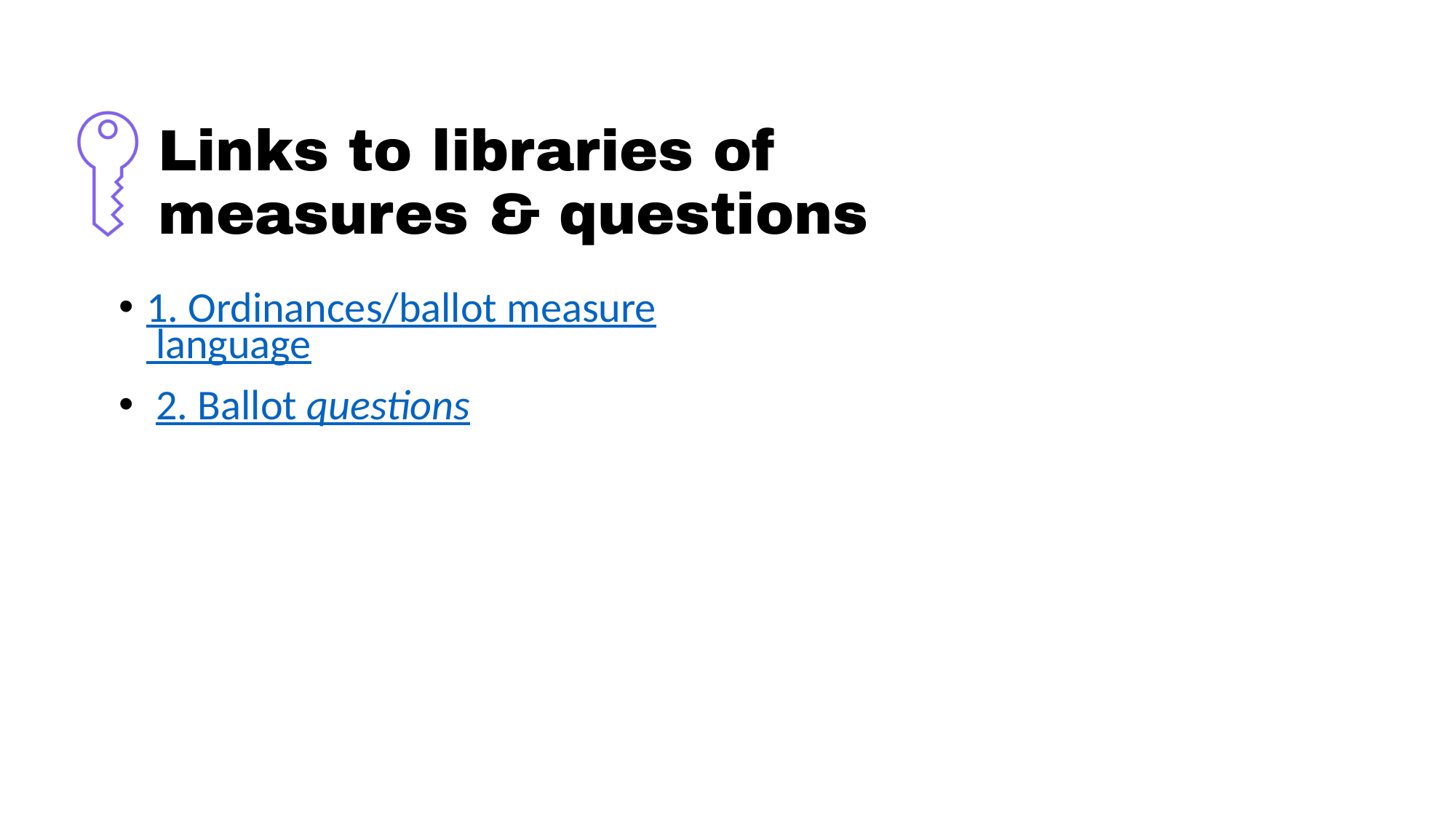

# Links to libraries of measures & questions
1. Ordinances/ballot measure language
 2. Ballot questions